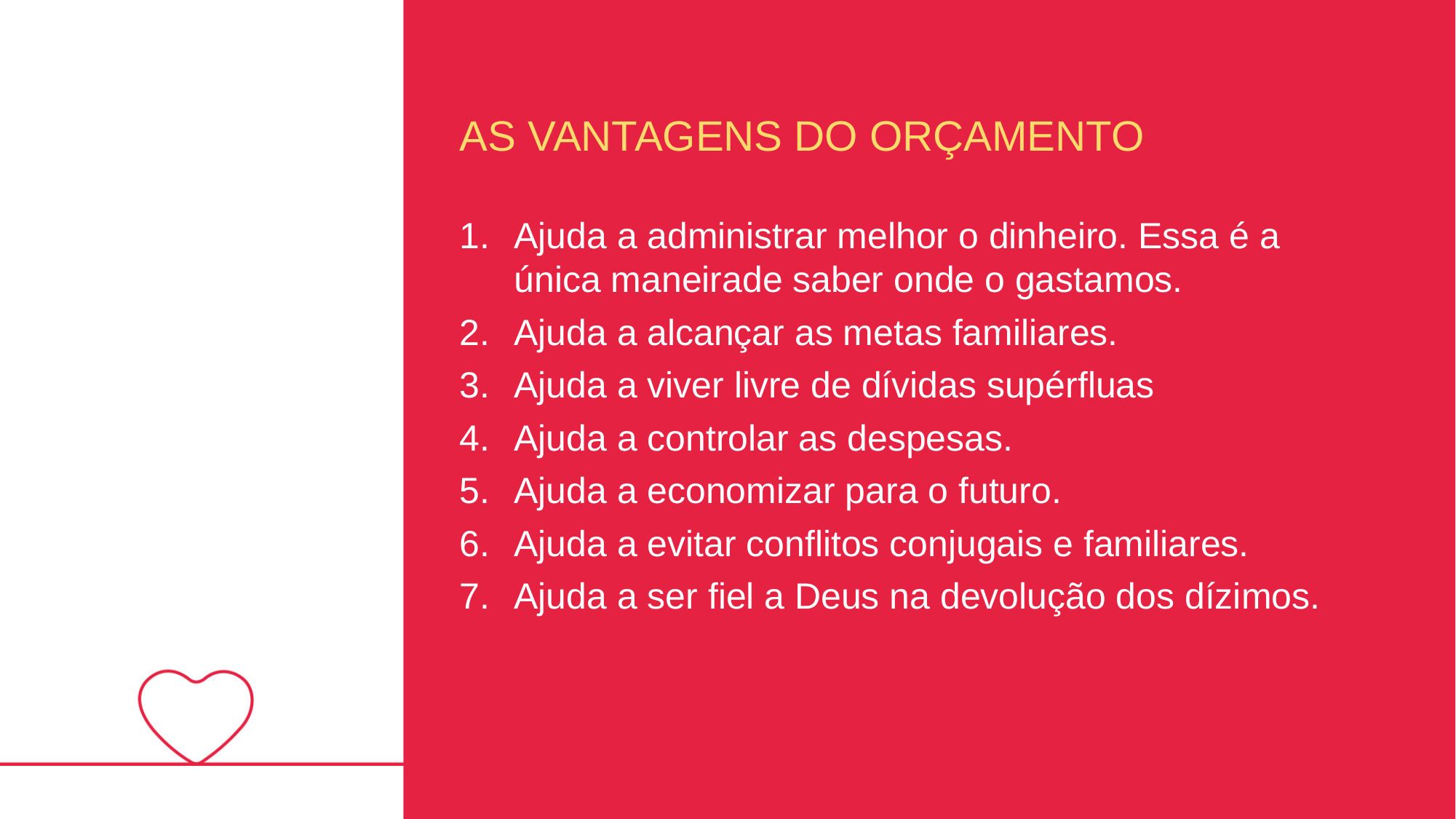

AS VANTAGENS DO ORÇAMENTO
Ajuda a administrar melhor o dinheiro. Essa é a única maneirade saber onde o gastamos.
Ajuda a alcançar as metas familiares.
Ajuda a viver livre de dívidas supérfluas
Ajuda a controlar as despesas.
Ajuda a economizar para o futuro.
Ajuda a evitar conflitos conjugais e familiares.
Ajuda a ser fiel a Deus na devolução dos dízimos.